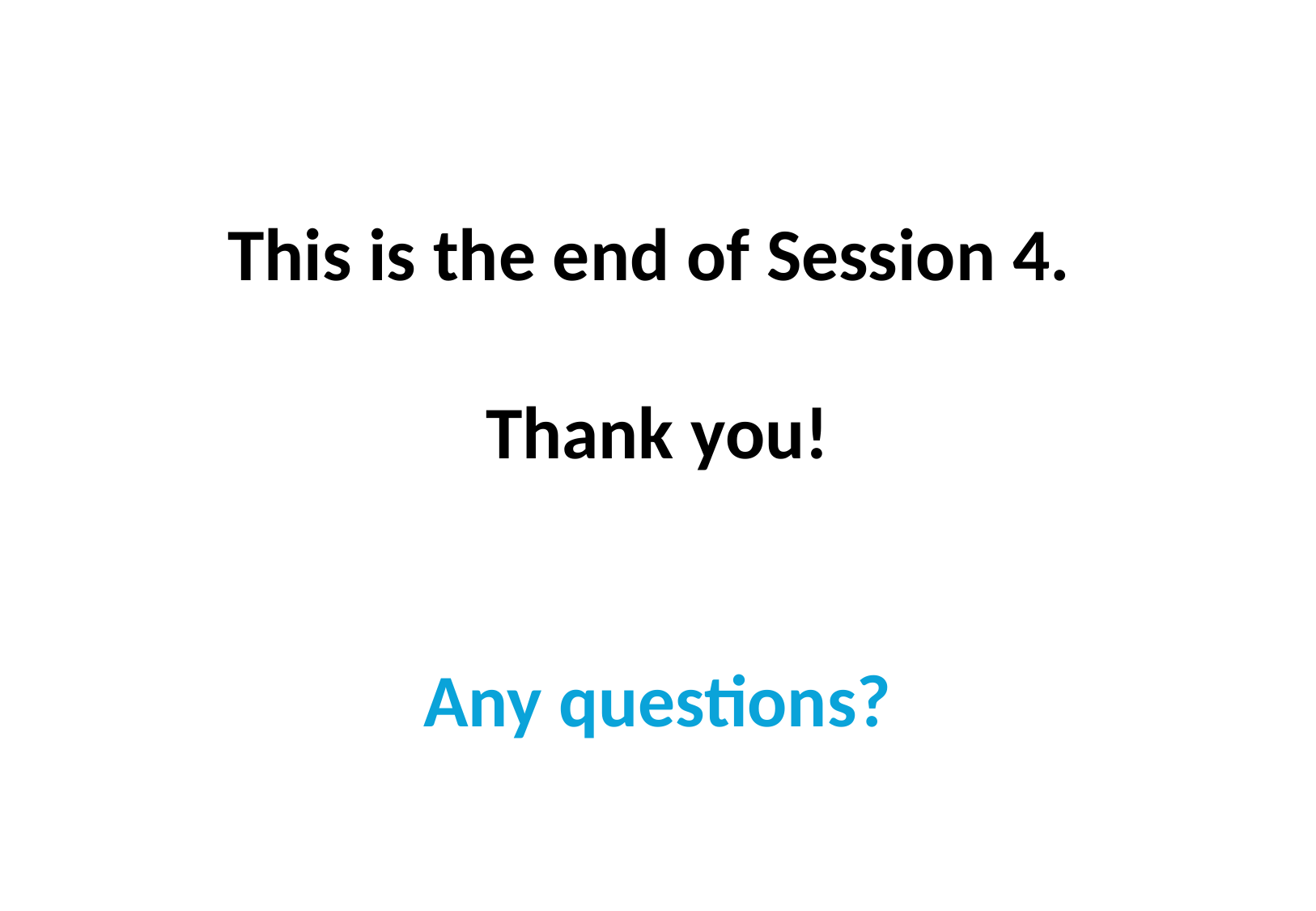

This is the end of Session 4.
Thank you!
Any questions?